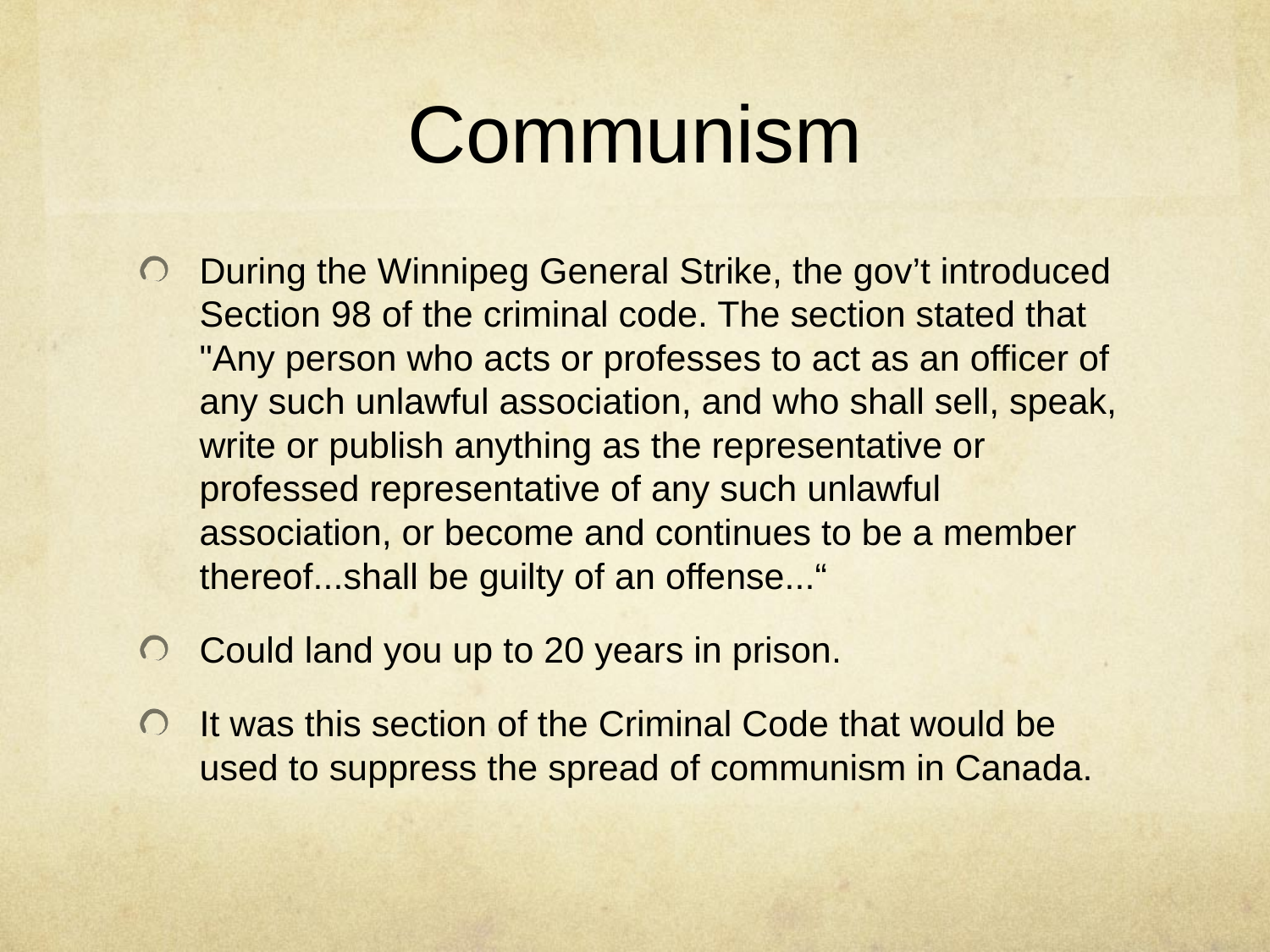

# Communism
During the Winnipeg General Strike, the gov’t introduced Section 98 of the criminal code. The section stated that "Any person who acts or professes to act as an officer of any such unlawful association, and who shall sell, speak, write or publish anything as the representative or professed representative of any such unlawful association, or become and continues to be a member thereof...shall be guilty of an offense...“
Could land you up to 20 years in prison.
It was this section of the Criminal Code that would be used to suppress the spread of communism in Canada.